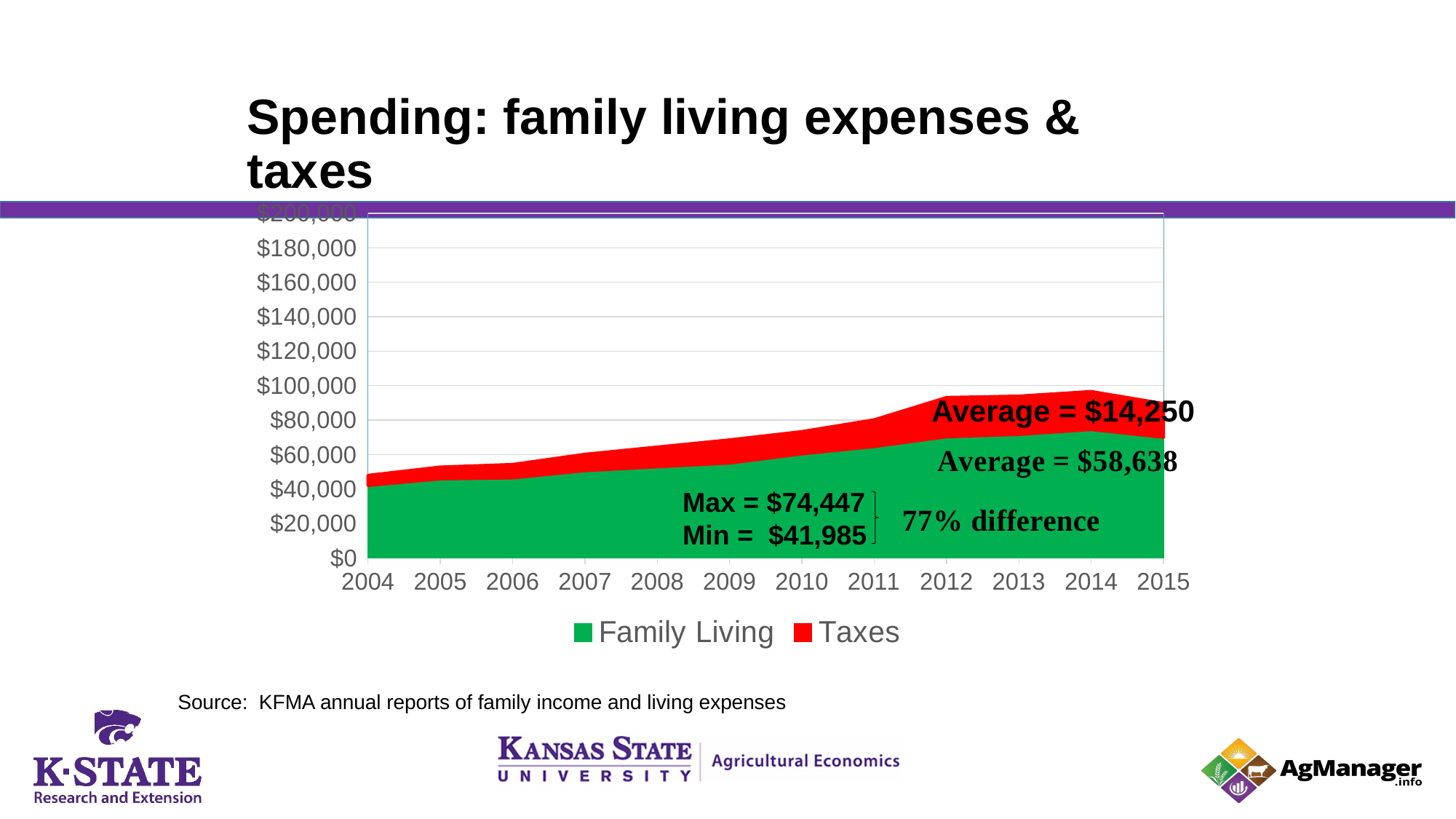

# Spending: family living expenses & taxes

### Chart

| Category | Family Living | Taxes |
|---|---|---|
| 2004 | 41985.0 | 5942.0 |
| 2005 | 45816.0 | 6926.0 |
| 2006 | 46380.0 | 7845.0 |
| 2007 | 50556.0 | 9603.0 |
| 2008 | 52818.0 | 11514.0 |
| 2009 | 54981.0 | 13525.0 |
| 2010 | 60295.0 | 13024.0 |
| 2011 | 64567.0 | 15614.0 |
| 2012 | 70242.0 | 22898.0 |
| 2013 | 71614.0 | 22330.0 |
| 2014 | 74447.0 | 22153.0 |
| 2015 | 69956.0 | 19629.0 |
Average = $14,250
Max = $74,447
Min =  $41,985
Source:  KFMA annual reports of family income and living expenses